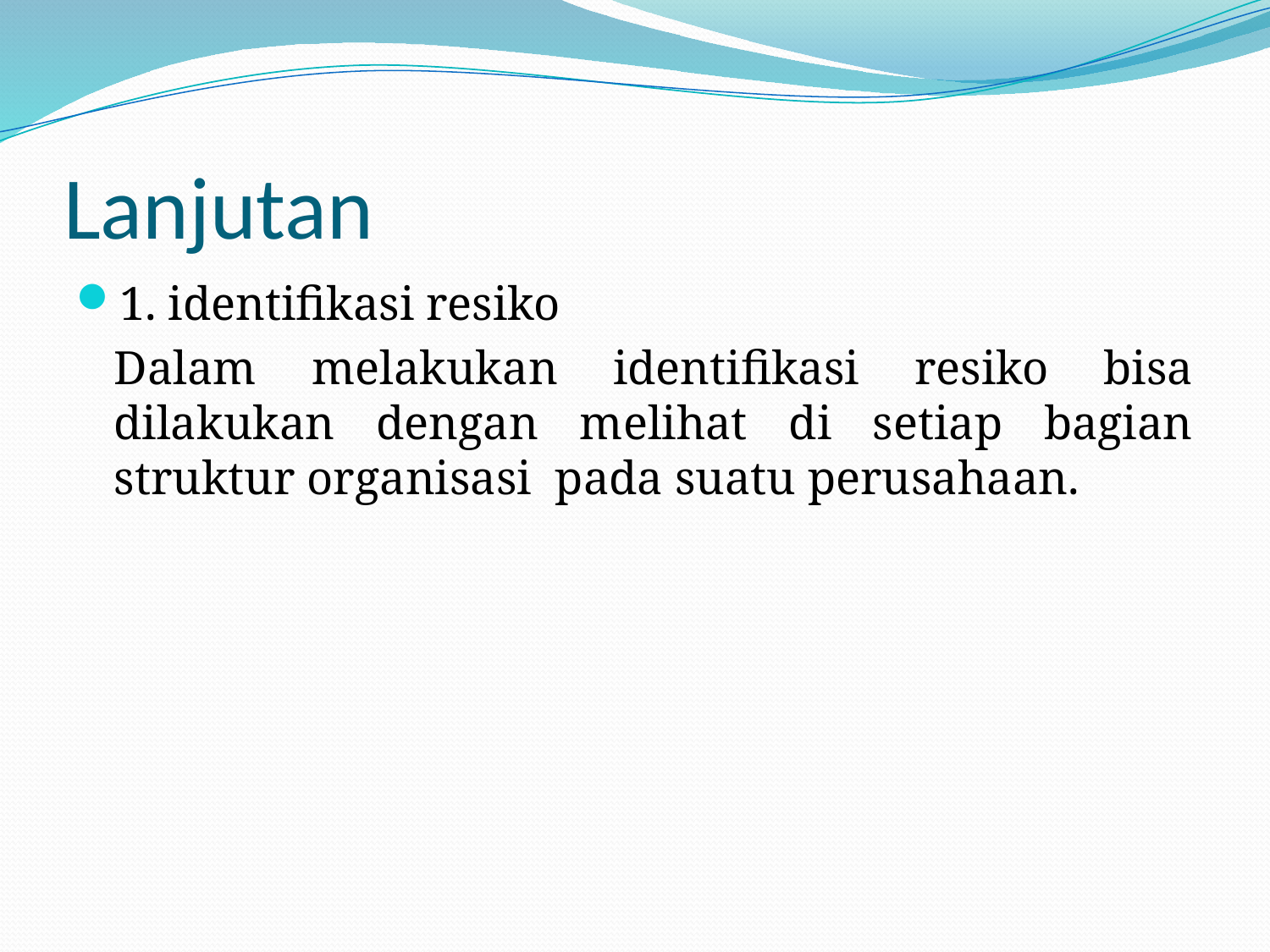

# Lanjutan
1. identifikasi resiko
	Dalam melakukan identifikasi resiko bisa dilakukan dengan melihat di setiap bagian struktur organisasi  pada suatu perusahaan.